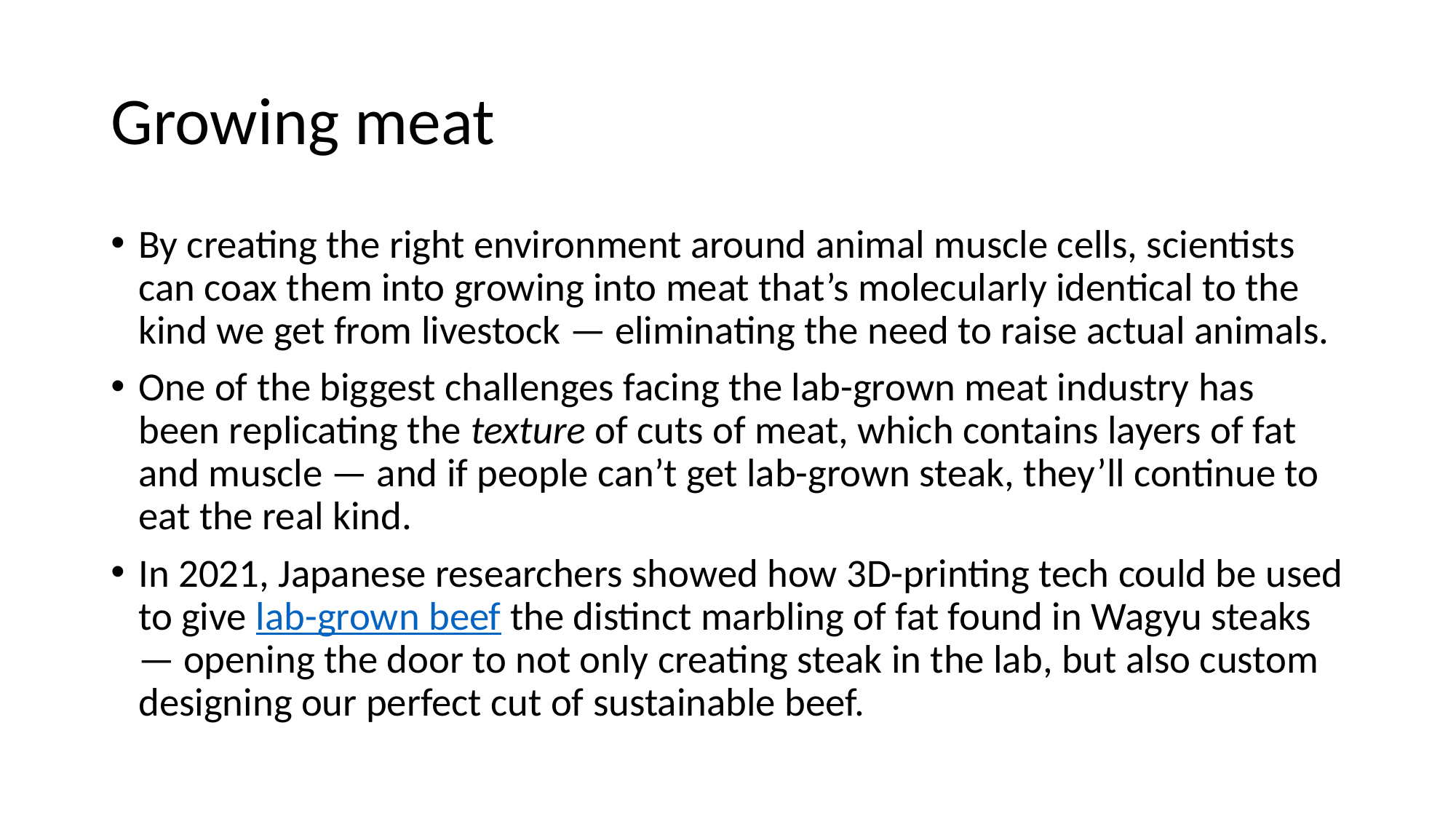

# Growing meat
By creating the right environment around animal muscle cells, scientists can coax them into growing into meat that’s molecularly identical to the kind we get from livestock — eliminating the need to raise actual animals.
One of the biggest challenges facing the lab-grown meat industry has been replicating the texture of cuts of meat, which contains layers of fat and muscle — and if people can’t get lab-grown steak, they’ll continue to eat the real kind.
In 2021, Japanese researchers showed how 3D-printing tech could be used to give lab-grown beef the distinct marbling of fat found in Wagyu steaks — opening the door to not only creating steak in the lab, but also custom designing our perfect cut of sustainable beef.